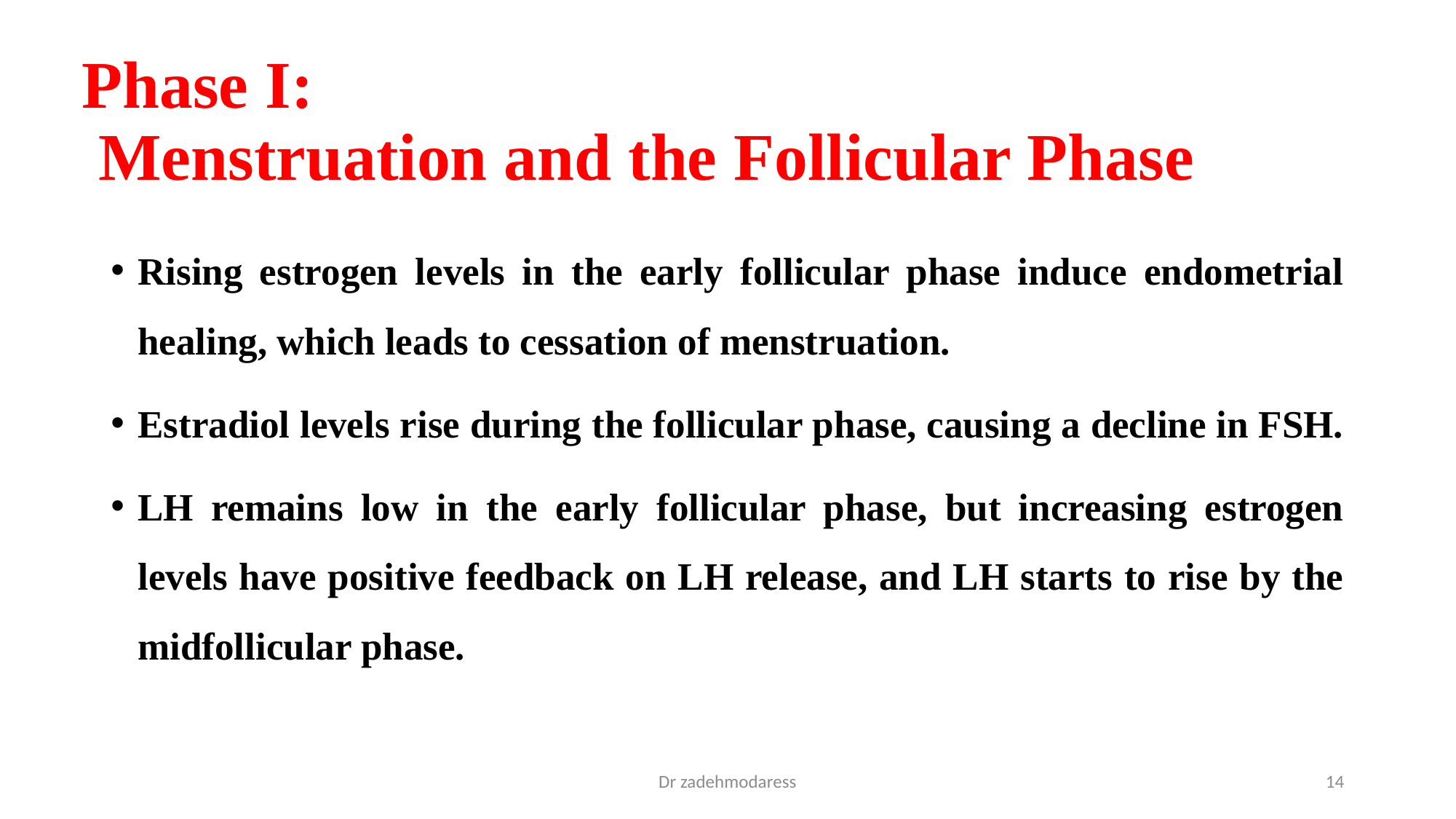

# Phase I: Menstruation and the Follicular Phase
Rising estrogen levels in the early follicular phase induce endometrial healing, which leads to cessation of menstruation.
Estradiol levels rise during the follicular phase, causing a decline in FSH.
LH remains low in the early follicular phase, but increasing estrogen levels have positive feedback on LH release, and LH starts to rise by the midfollicular phase.

Dr zadehmodaress
14